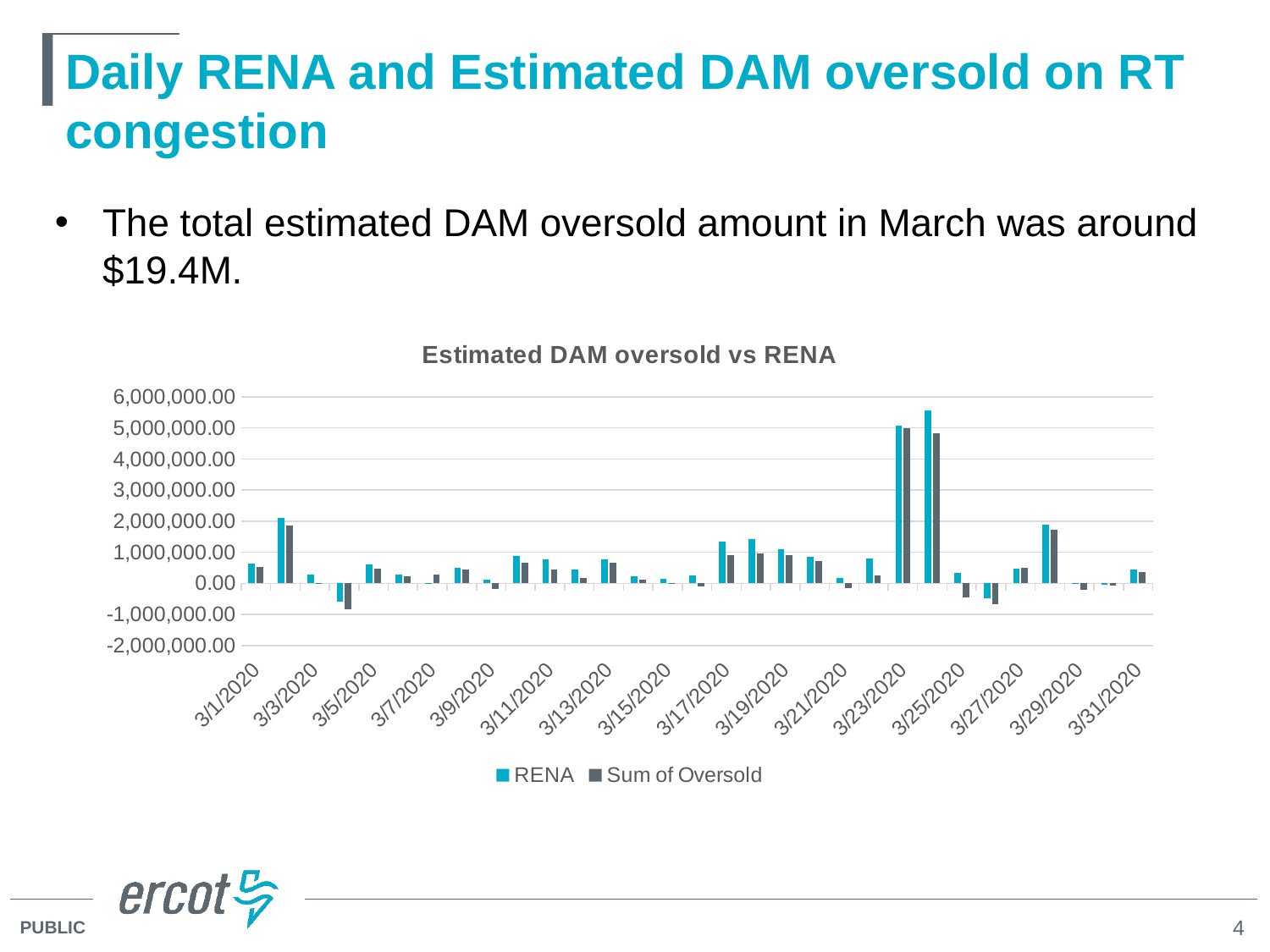

# Daily RENA and Estimated DAM oversold on RT congestion
The total estimated DAM oversold amount in March was around $19.4M.

### Chart: Estimated DAM oversold vs RENA

| Category | RENA | Sum of Oversold |
|---|---|---|
| 43891 | 624398.17 | 528406.064730468 |
| 43892 | 2109182.12 | 1873684.2756937349 |
| 43893 | 288386.52 | 15760.470608486992 |
| 43894 | -598997.11 | -844451.9927670411 |
| 43895 | 609546.37 | 470542.26642407005 |
| 43896 | 287738.91 | 237518.14391425456 |
| 43897 | 10985.81 | 293098.116907995 |
| 43898 | 501674.85 | 456724.20158191596 |
| 43899 | 130553.93 | -196425.33761340674 |
| 43900 | 876608.34 | 653318.2480496939 |
| 43901 | 779291.04 | 435574.326275621 |
| 43902 | 447618.0 | 174576.00137571502 |
| 43903 | 765570.75 | 668141.5448104552 |
| 43904 | 226505.9 | 108149.1467632796 |
| 43905 | 142731.82 | 7459.323019740012 |
| 43906 | 255861.03 | -95472.71118885723 |
| 43907 | 1350277.22 | 895089.9488262619 |
| 43908 | 1420188.6 | 950147.1155276991 |
| 43909 | 1099787.13 | 899078.8792464649 |
| 43910 | 853003.58 | 727030.7567622355 |
| 43911 | 161344.8 | -143598.676337731 |
| 43912 | 795648.44 | 257443.28161742093 |
| 43913 | 5077604.03 | 5000280.551705278 |
| 43914 | 5552086.16 | 4839060.602418645 |
| 43915 | 321604.39 | -462313.7367516409 |
| 43916 | -484582.57 | -674006.6793889599 |
| 43917 | 482620.45 | 507060.10314396094 |
| 43918 | 1878250.25 | 1731310.2159917867 |
| 43919 | -2116.8 | -221010.12767050997 |
| 43920 | -47692.4 | -68100.18873226403 |
| 43921 | 445653.44 | 353090.17960781103 |